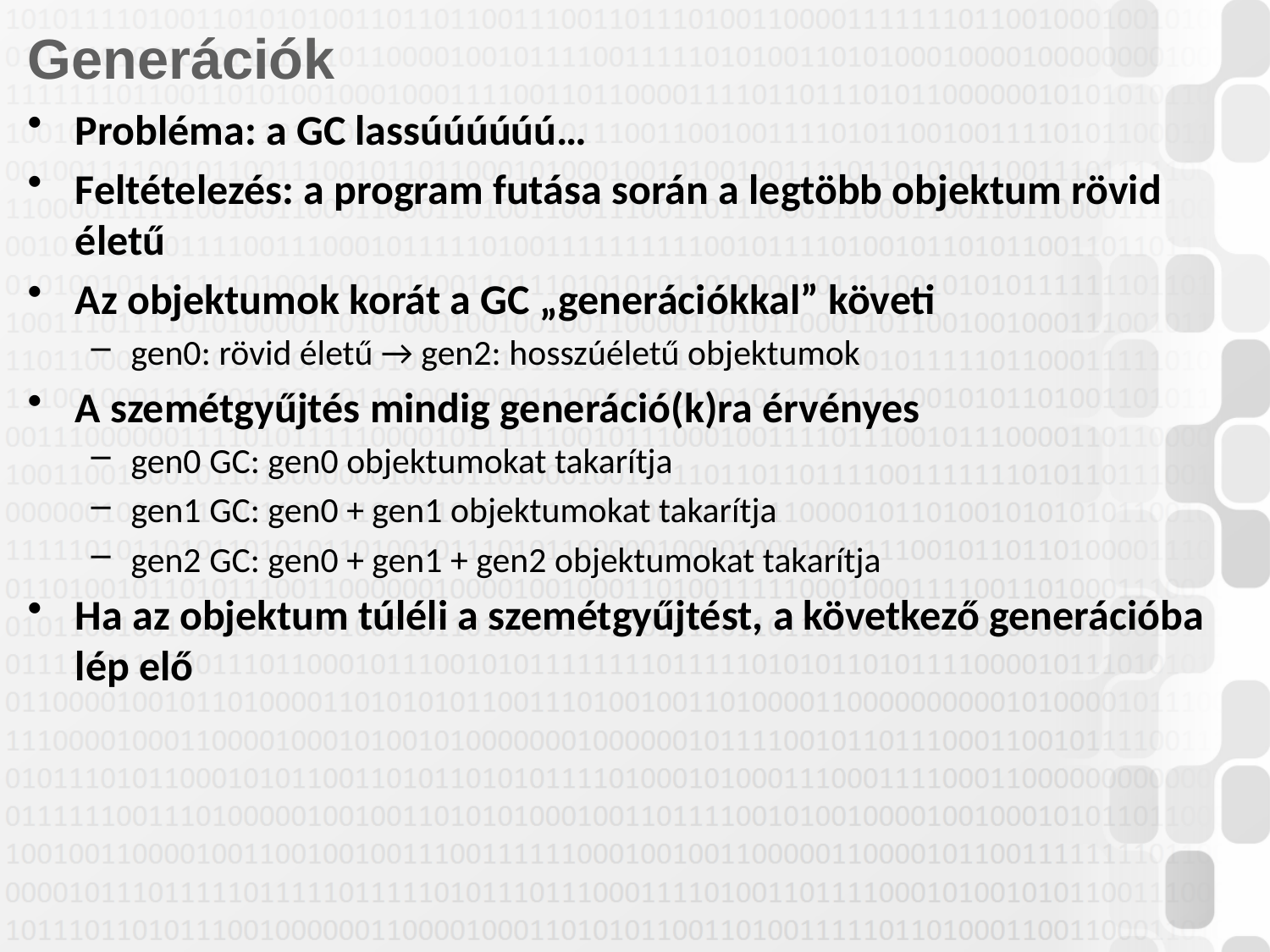

# Generációk
Probléma: a GC lassúúúúúú…
Feltételezés: a program futása során a legtöbb objektum rövid életű
Az objektumok korát a GC „generációkkal” követi
gen0: rövid életű → gen2: hosszúéletű objektumok
A szemétgyűjtés mindig generáció(k)ra érvényes
gen0 GC: gen0 objektumokat takarítja
gen1 GC: gen0 + gen1 objektumokat takarítja
gen2 GC: gen0 + gen1 + gen2 objektumokat takarítja
Ha az objektum túléli a szemétgyűjtést, a következő generációba lép elő